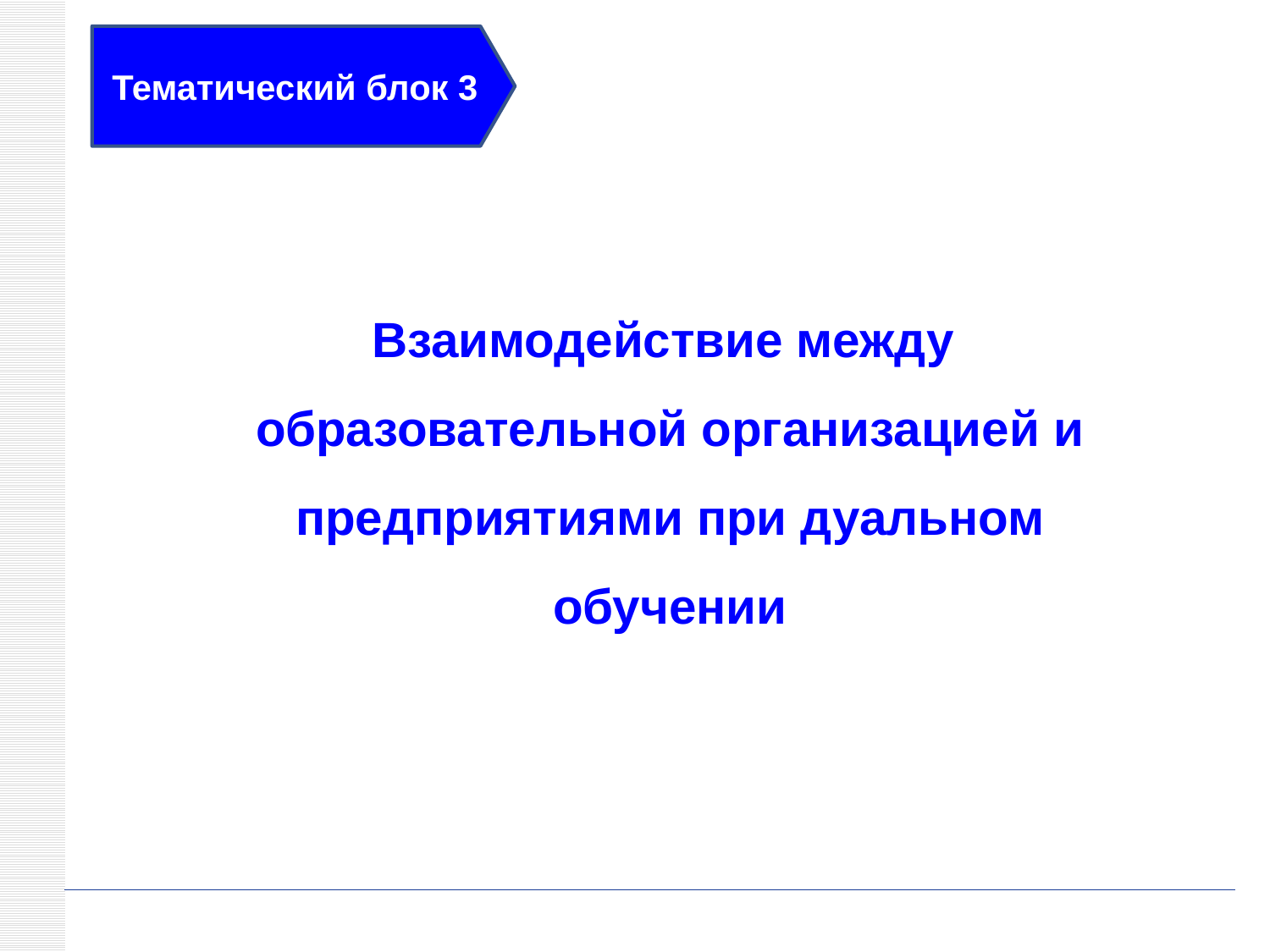

Тематический блок 3
# Взаимодействие между  образовательной организацией и предприятиями при дуальном обучении